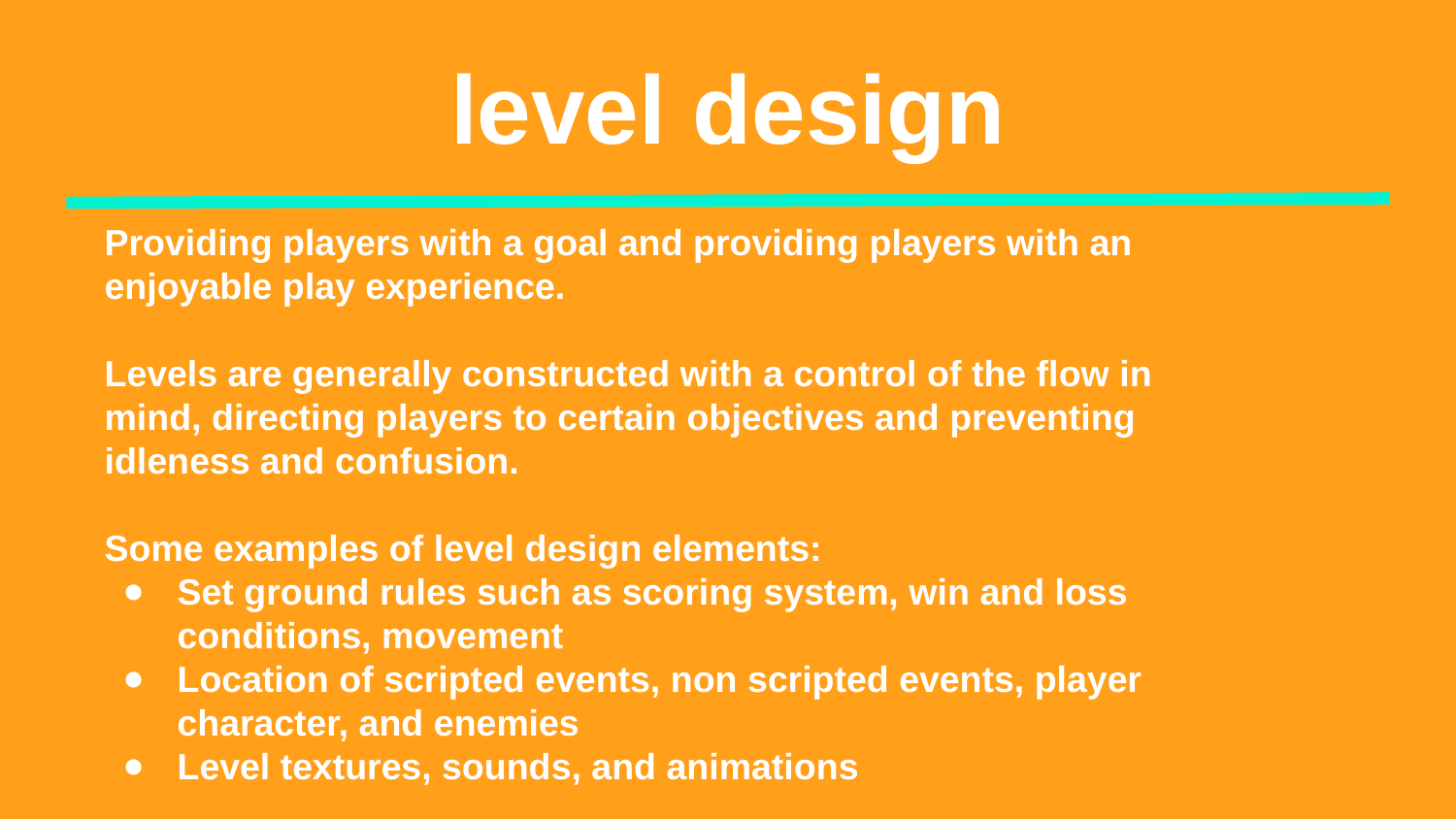

level design
Providing players with a goal and providing players with an enjoyable play experience.

Levels are generally constructed with a control of the flow in mind, directing players to certain objectives and preventing idleness and confusion.

Some examples of level design elements:
Set ground rules such as scoring system, win and loss conditions, movement
Location of scripted events, non scripted events, player character, and enemies
Level textures, sounds, and animations